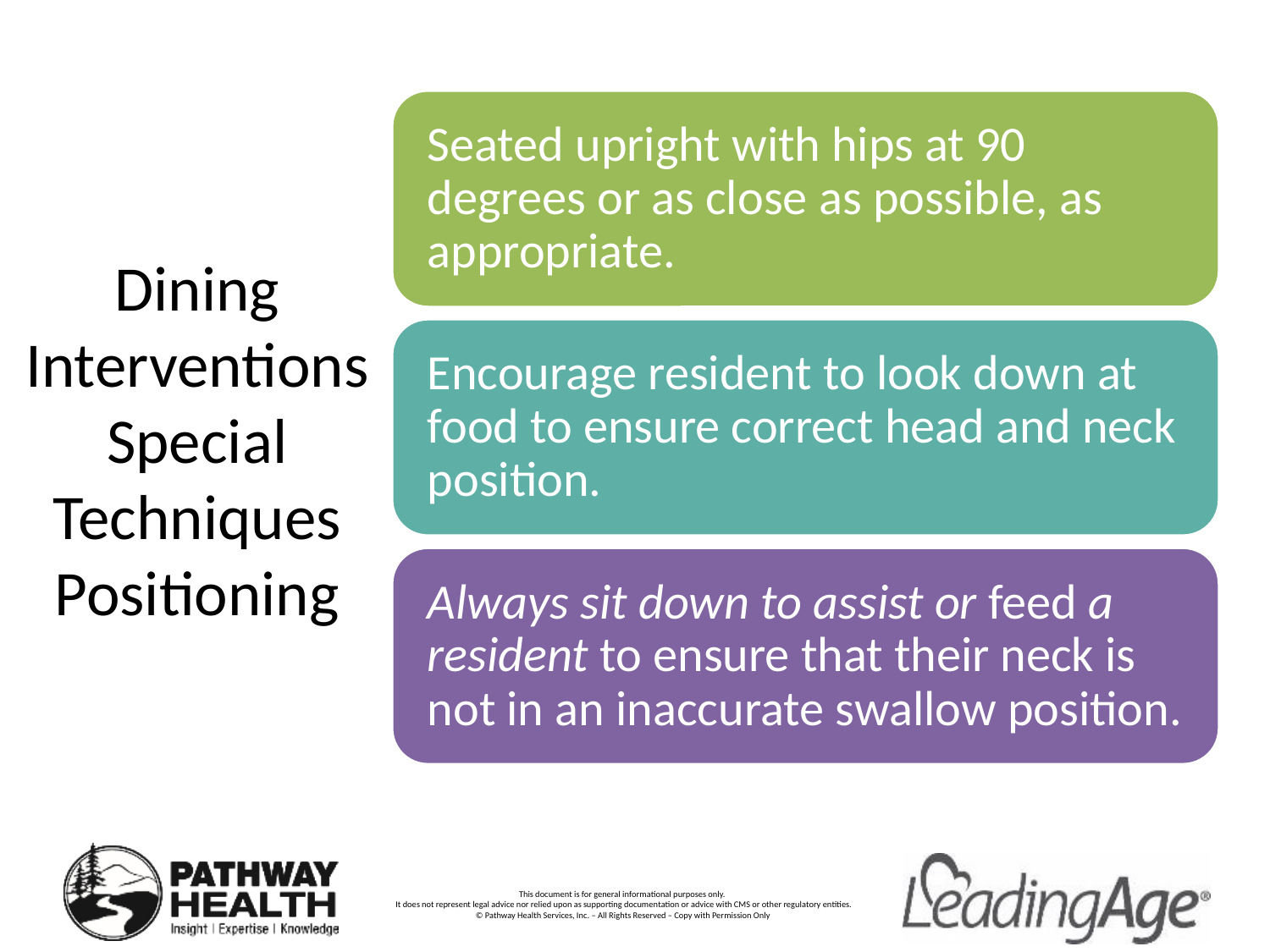

Seated upright with hips at 90 degrees or as close as possible, as appropriate.
Encourage resident to look down at food to ensure correct head and neck position.
Always sit down to assist or feed a resident to ensure that their neck is not in an inaccurate swallow position.
# Dining Interventions Special Techniques Positioning